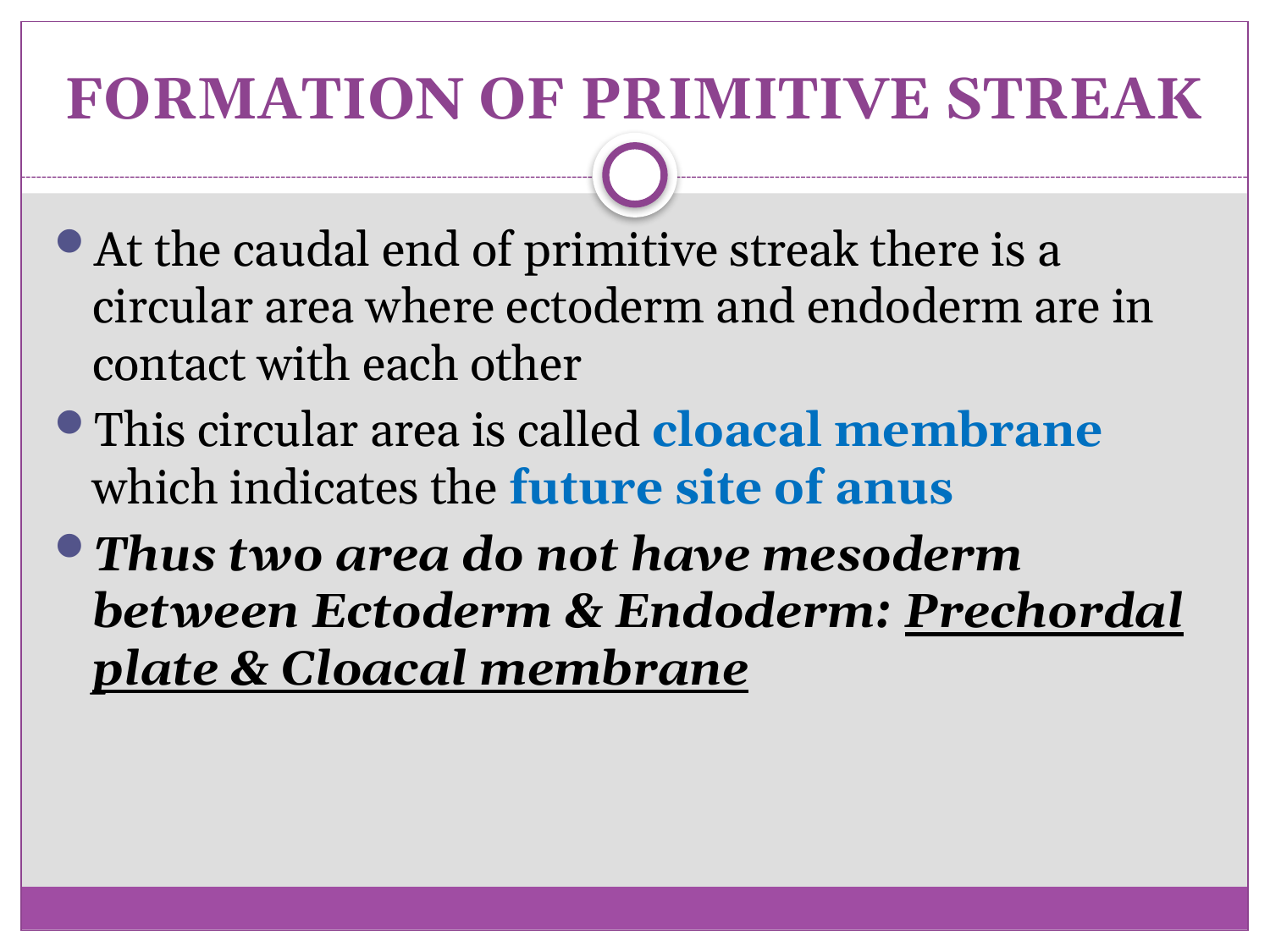

# FORMATION OF PRIMITIVE STREAK
At the caudal end of primitive streak there is a circular area where ectoderm and endoderm are in contact with each other
This circular area is called cloacal membrane which indicates the future site of anus
Thus two area do not have mesoderm between Ectoderm & Endoderm: Prechordal plate & Cloacal membrane